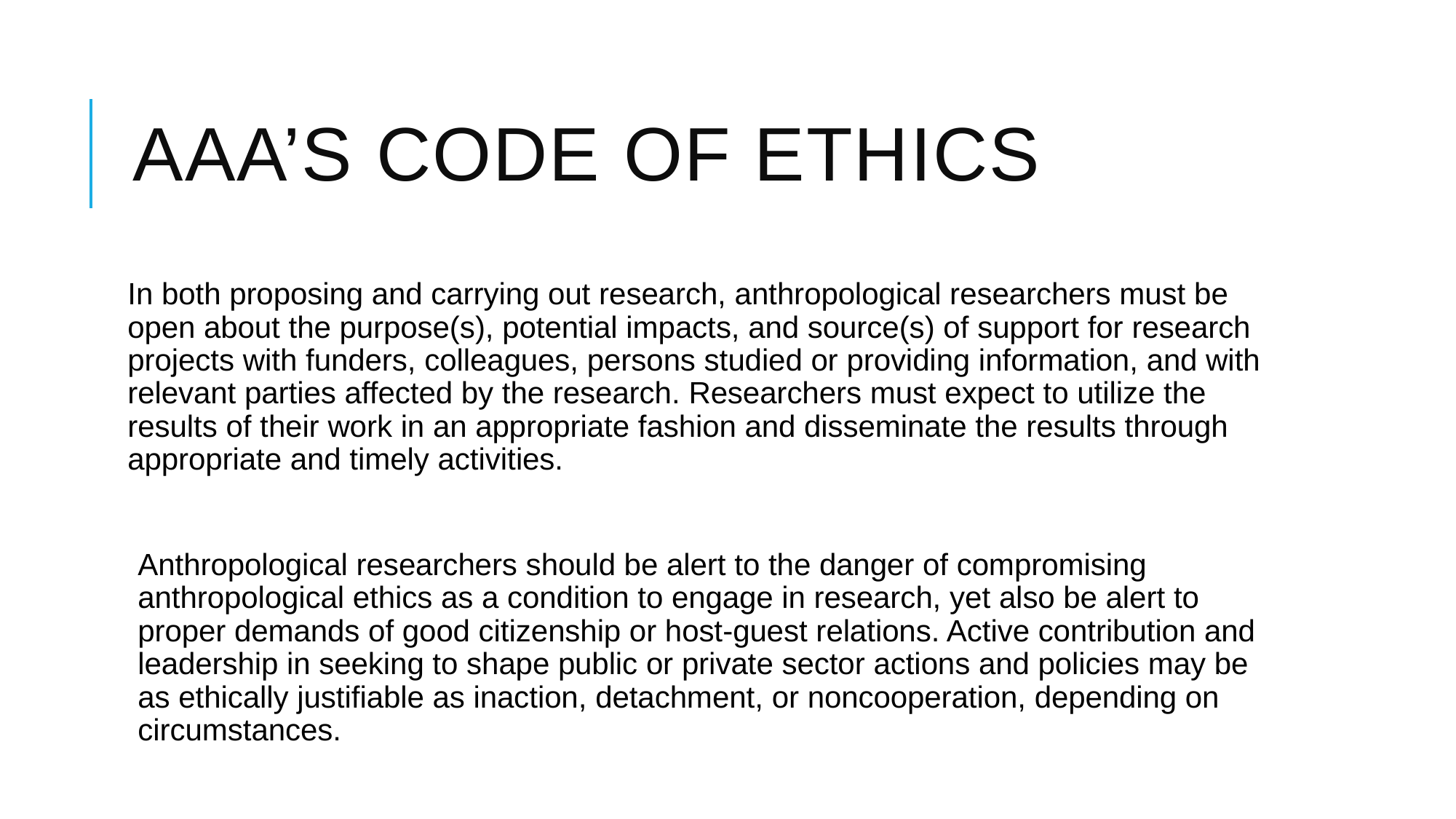

# AAA’s Code of ethics
In both proposing and carrying out research, anthropological researchers must be open about the purpose(s), potential impacts, and source(s) of support for research projects with funders, colleagues, persons studied or providing information, and with relevant parties affected by the research. Researchers must expect to utilize the results of their work in an appropriate fashion and disseminate the results through appropriate and timely activities.

Anthropological researchers should be alert to the danger of compromising anthropological ethics as a condition to engage in research, yet also be alert to proper demands of good citizenship or host-guest relations. Active contribution and leadership in seeking to shape public or private sector actions and policies may be as ethically justifiable as inaction, detachment, or noncooperation, depending on circumstances.